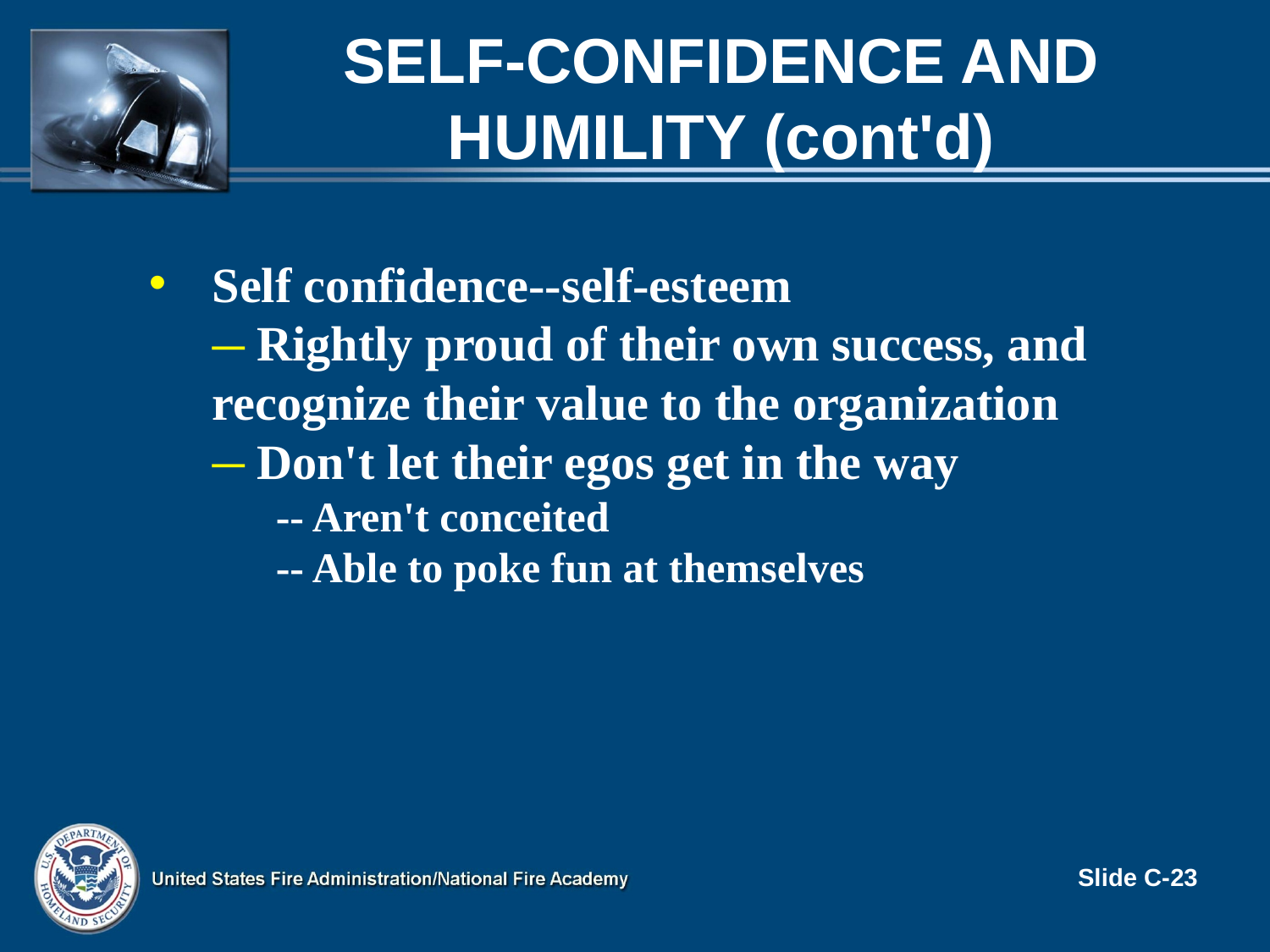

# Self-Confidence and Humility (cont'd)
Self confidence--self-esteem
 Rightly proud of their own success, and recognize their value to the organization
 Don't let their egos get in the way
-- Aren't conceited
-- Able to poke fun at themselves
Slide C-23